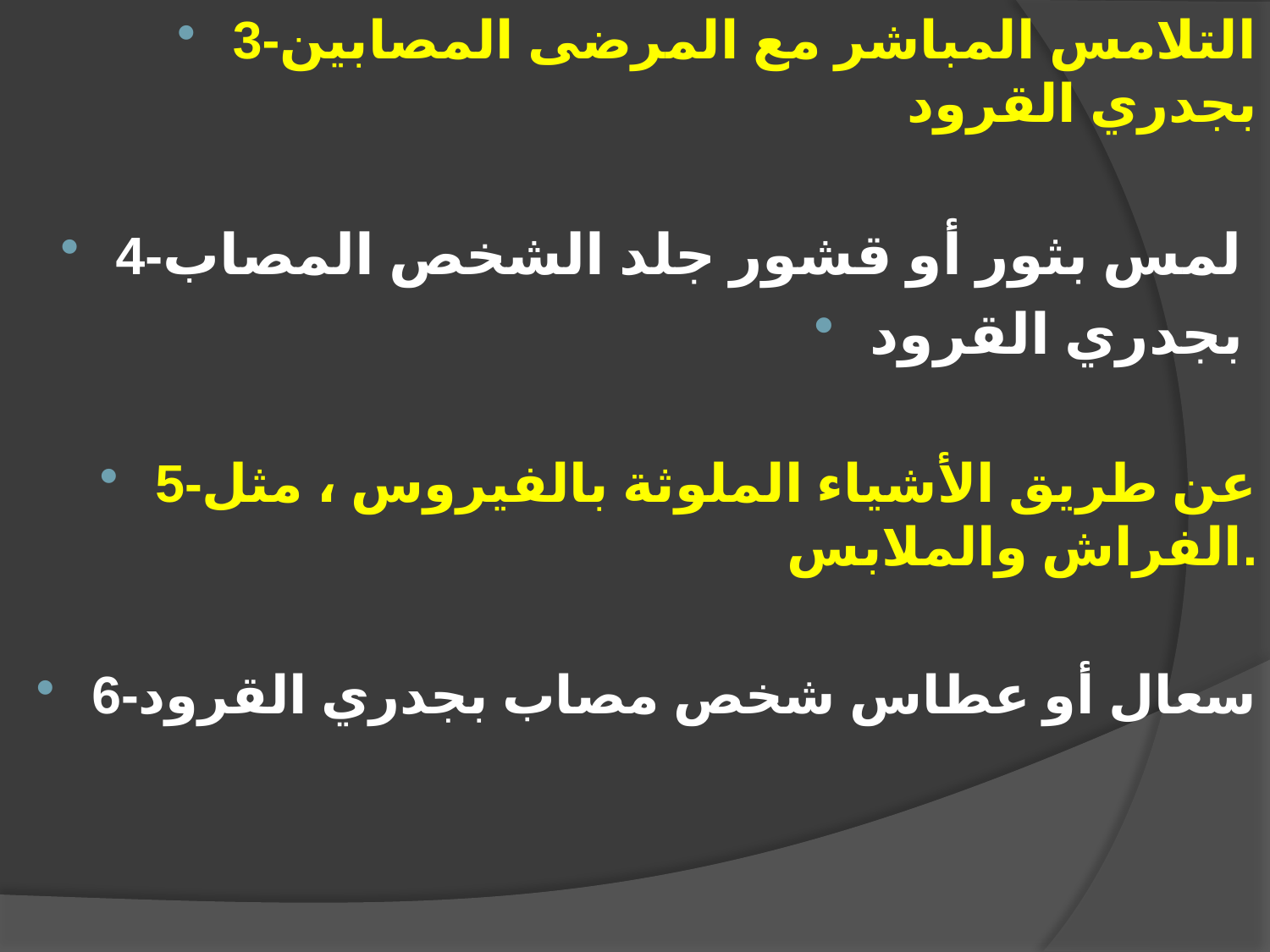

3-التلامس المباشر مع المرضى المصابين بجدري القرود

4-لمس بثور أو قشور جلد الشخص المصاب
بجدري القرود

5-عن طريق الأشياء الملوثة بالفيروس ، مثل الفراش والملابس.

6-سعال أو عطاس شخص مصاب بجدري القرود